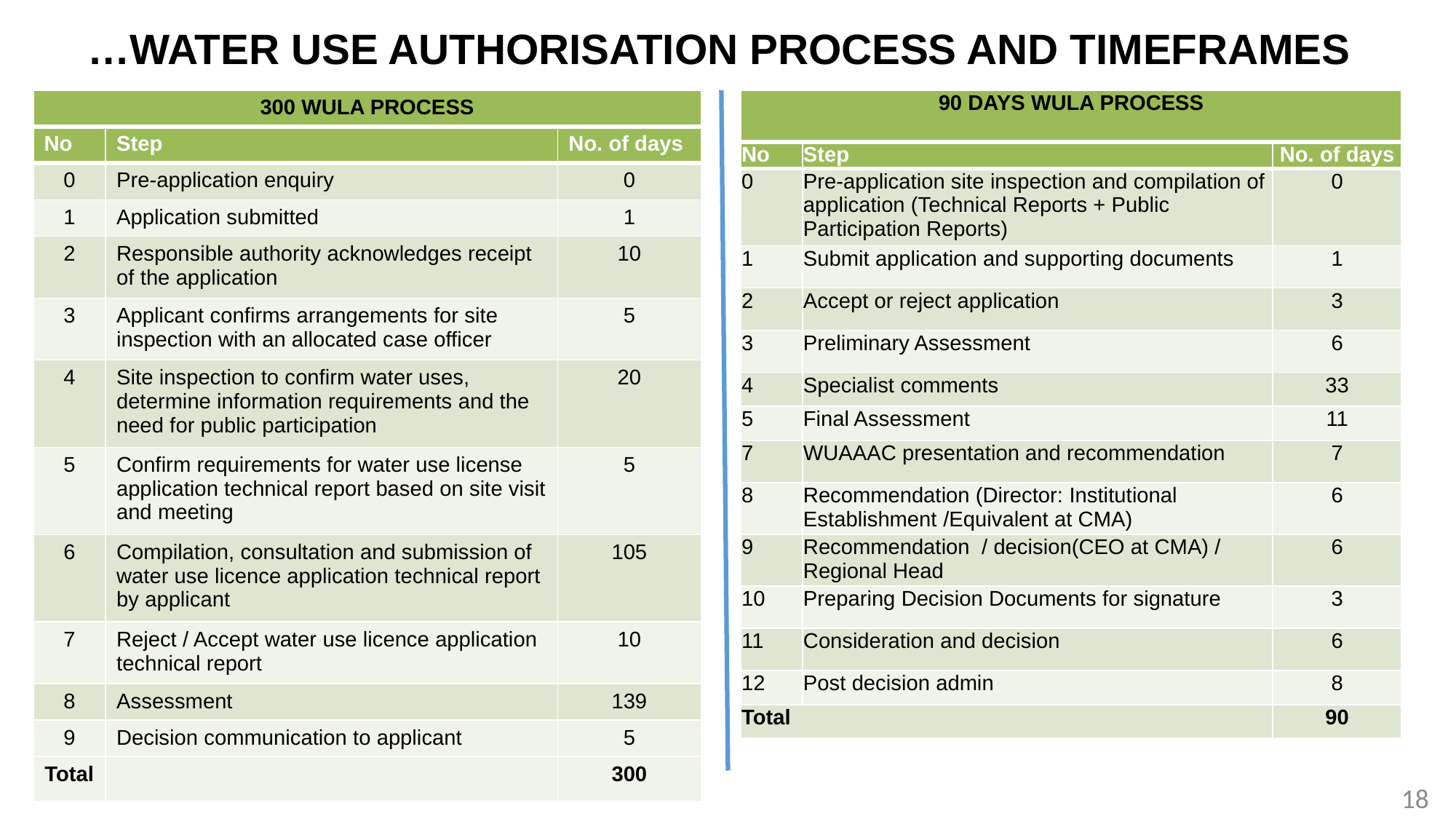

…WATER USE AUTHORISATION PROCESS AND TIMEFRAMES
| 300 WULA PROCESS |  |  |
| --- | --- | --- |
| No | Step | No. of days |
| 0 | Pre-application enquiry | 0 |
| 1 | Application submitted | 1 |
| 2 | Responsible authority acknowledges receipt of the application | 10 |
| 3 | Applicant confirms arrangements for site inspection with an allocated case officer | 5 |
| 4 | Site inspection to confirm water uses, determine information requirements and the need for public participation | 20 |
| 5 | Confirm requirements for water use license application technical report based on site visit and meeting | 5 |
| 6 | Compilation, consultation and submission of water use licence application technical report by applicant | 105 |
| 7 | Reject / Accept water use licence application technical report | 10 |
| 8 | Assessment | 139 |
| 9 | Decision communication to applicant | 5 |
| Total |  | 300 |
| 90 DAYS WULA PROCESS |  |  |
| --- | --- | --- |
| No | Step | No. of days |
| 0 | Pre-application site inspection and compilation of application (Technical Reports + Public Participation Reports) | 0 |
| 1 | Submit application and supporting documents | 1 |
| 2 | Accept or reject application | 3 |
| 3 | Preliminary Assessment | 6 |
| 4 | Specialist comments | 33 |
| 5 | Final Assessment | 11 |
| 7 | WUAAAC presentation and recommendation | 7 |
| 8 | Recommendation (Director: Institutional Establishment /Equivalent at CMA) | 6 |
| 9 | Recommendation / decision(CEO at CMA) / Regional Head | 6 |
| 10 | Preparing Decision Documents for signature | 3 |
| 11 | Consideration and decision | 6 |
| 12 | Post decision admin | 8 |
| Total |  | 90 |
18